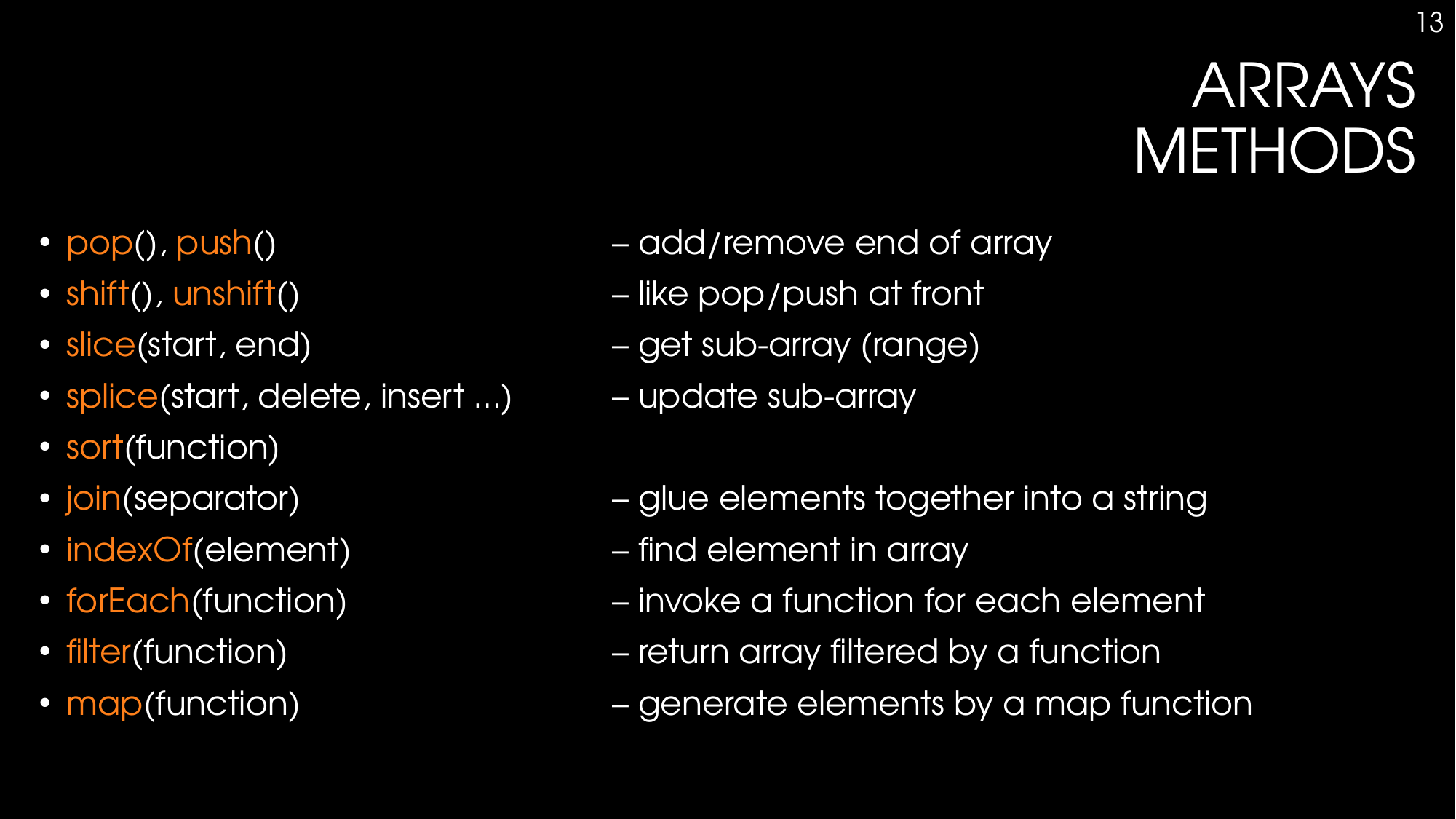

13
# Arrays methods
pop(), push() 			– add/remove end of array
shift(), unshift() 			– like pop/push at front
slice(start, end) 			– get sub-array (range)
splice(start, delete, insert …)	– update sub-array
sort(function)
join(separator)			– glue elements together into a string
indexOf(element) 			– find element in array
forEach(function) 			– invoke a function for each element
filter(function)			– return array filtered by a function
map(function)			– generate elements by a map function